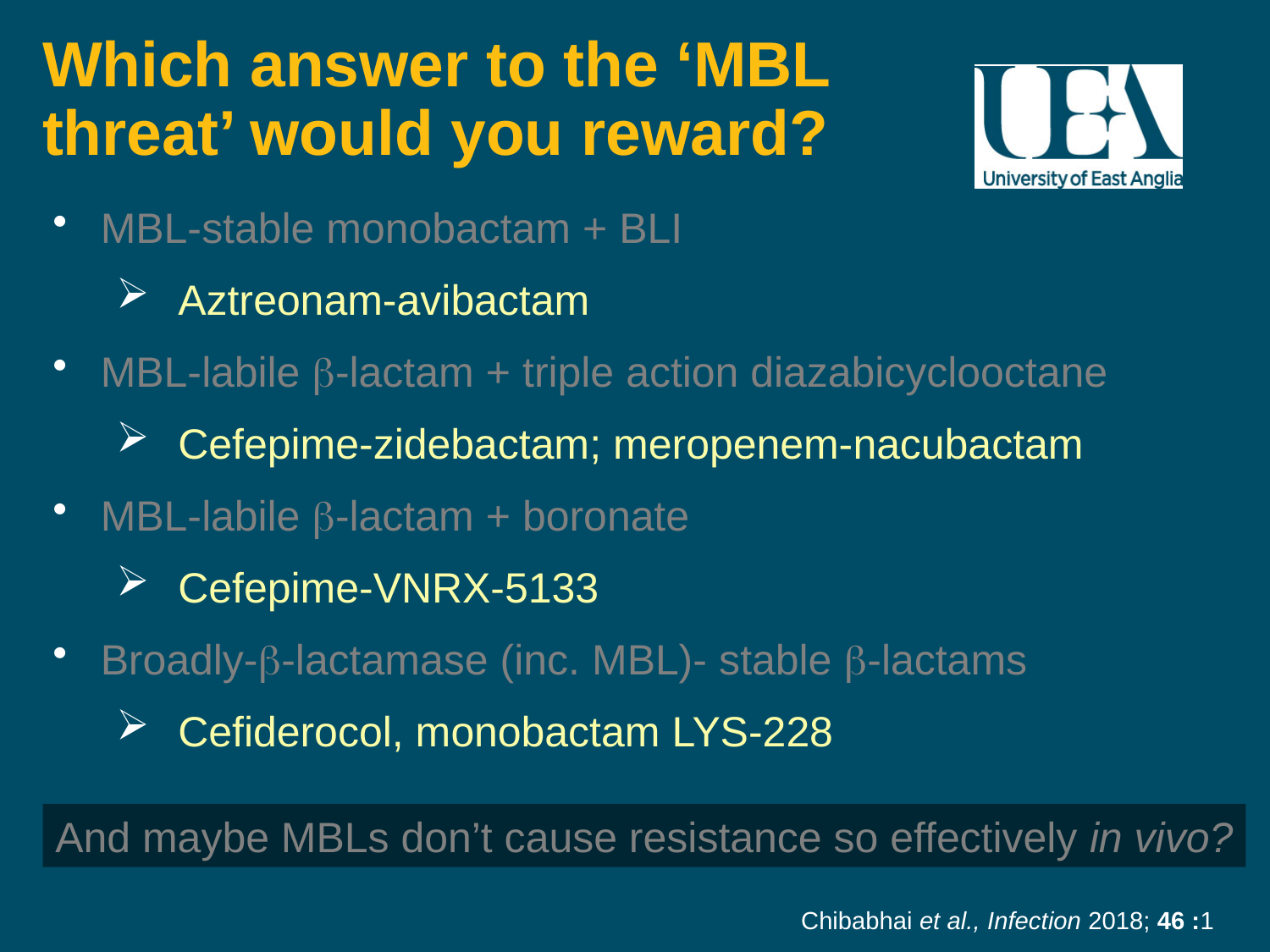

# Which answer to the ‘MBL threat’ would you reward?
MBL-stable monobactam + BLI
Aztreonam-avibactam
MBL-labile β-lactam + triple action diazabicyclooctane
Cefepime-zidebactam; meropenem-nacubactam
MBL-labile β-lactam + boronate
Cefepime-VNRX-5133
Broadly-β-lactamase (inc. MBL)- stable β-lactams
Cefiderocol, monobactam LYS-228

And maybe MBLs don’t cause resistance so effectively in vivo?
Chibabhai et al., Infection 2018; 46 :1